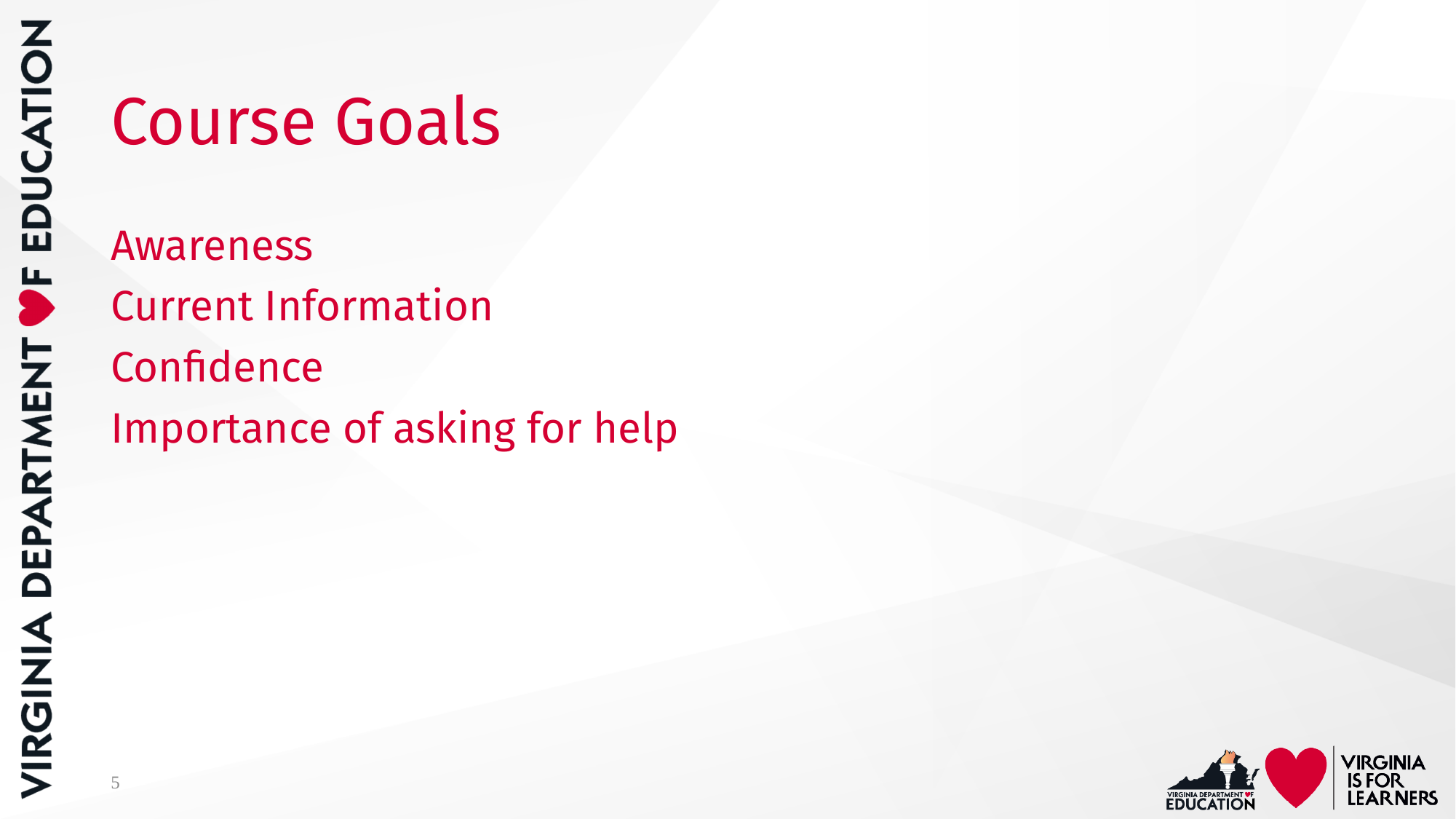

# Course Goals
Awareness
Current Information
Confidence
Importance of asking for help
5